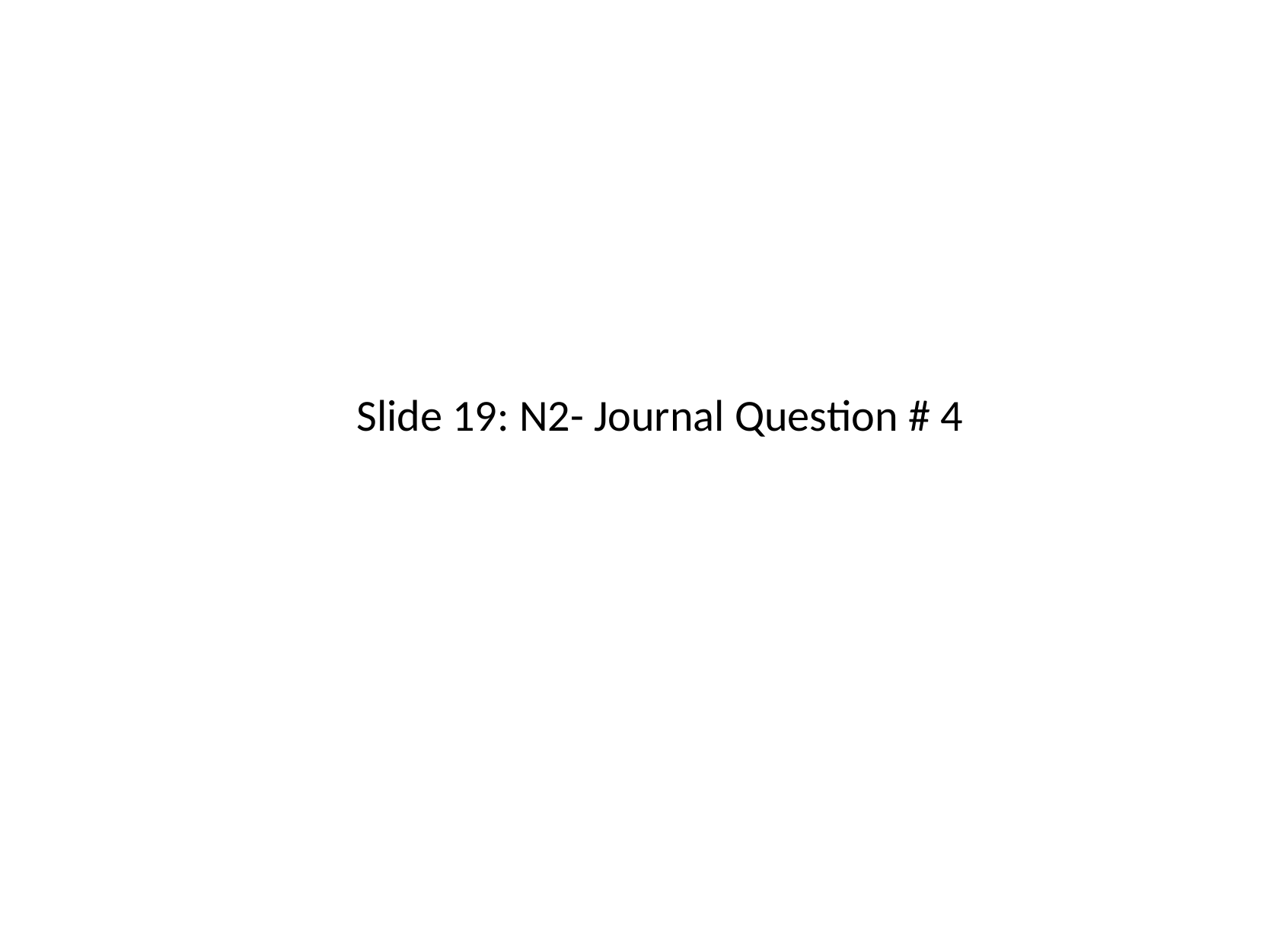

Slide 19: N2- Journal Question # 4